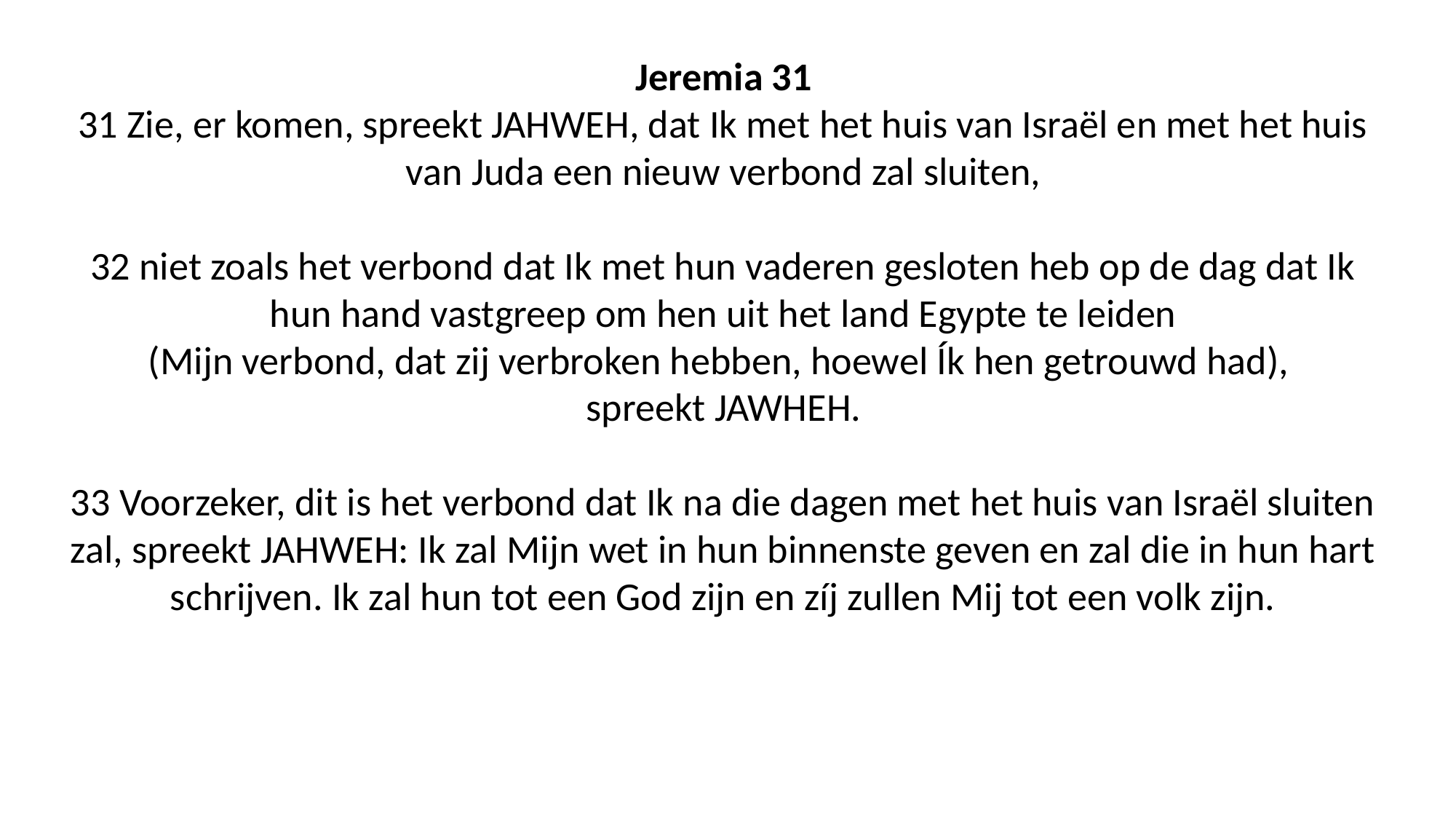

Jeremia 31
31 Zie, er komen, spreekt JAHWEH, dat Ik met het huis van Israël en met het huis van Juda een nieuw verbond zal sluiten,

32 niet zoals het verbond dat Ik met hun vaderen gesloten heb op de dag dat Ik hun hand vastgreep om hen uit het land Egypte te leiden
(Mijn verbond, dat zij verbroken hebben, hoewel Ík hen getrouwd had),
spreekt JAWHEH.

33 Voorzeker, dit is het verbond dat Ik na die dagen met het huis van Israël sluiten zal, spreekt JAHWEH: Ik zal Mijn wet in hun binnenste geven en zal die in hun hart schrijven. Ik zal hun tot een God zijn en zíj zullen Mij tot een volk zijn.